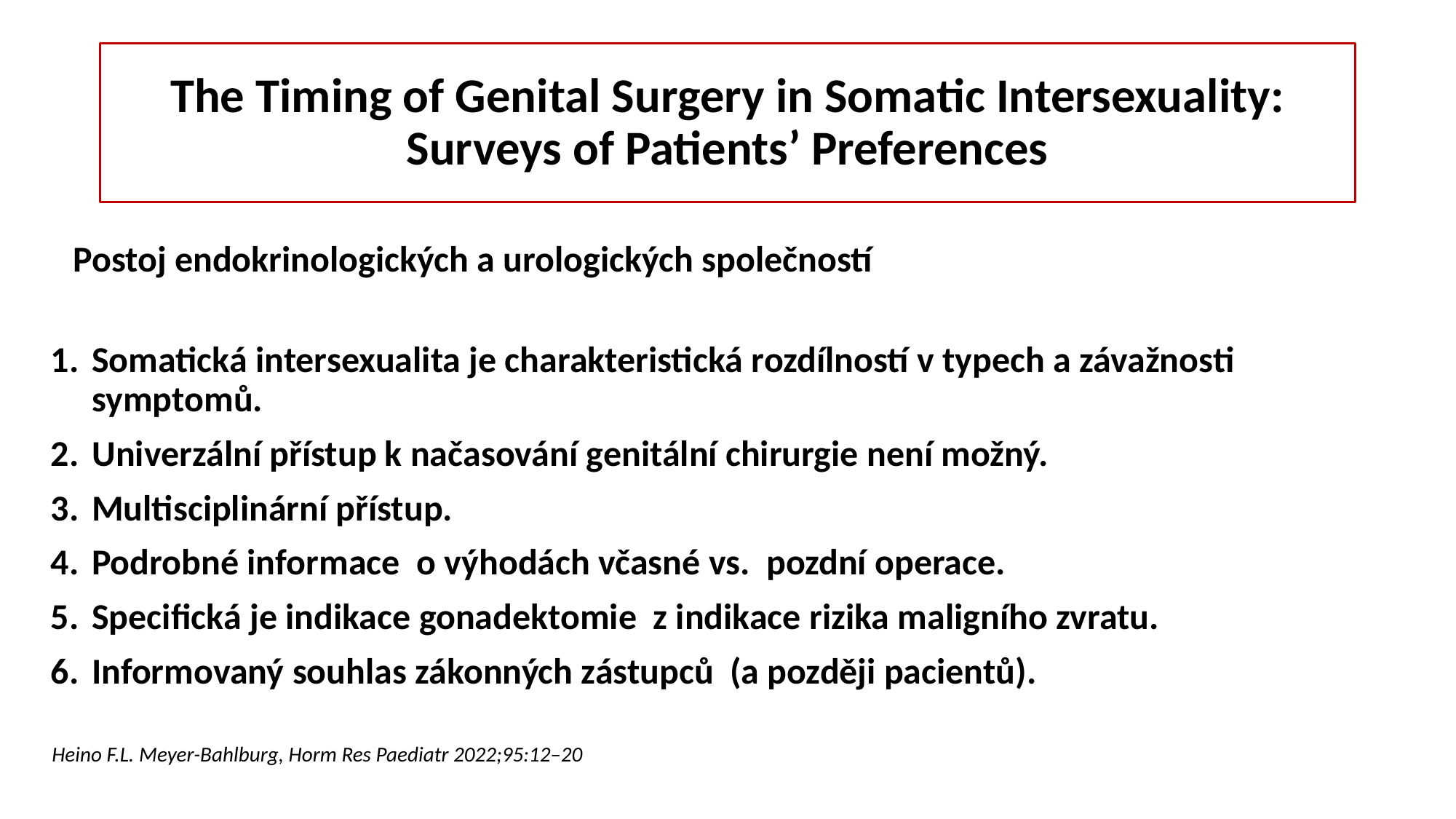

# The Timing of Genital Surgery in Somatic Intersexuality: Surveys of Patients’ Preferences
Postoj endokrinologických a urologických společností
Somatická intersexualita je charakteristická rozdílností v typech a závažnosti symptomů.
Univerzální přístup k načasování genitální chirurgie není možný.
Multisciplinární přístup.
Podrobné informace  o výhodách včasné vs.  pozdní operace.
Specifická je indikace gonadektomie  z indikace rizika maligního zvratu.
Informovaný souhlas zákonných zástupců  (a později pacientů).

Heino F.L. Meyer-Bahlburg, Horm Res Paediatr 2022;95:12–20